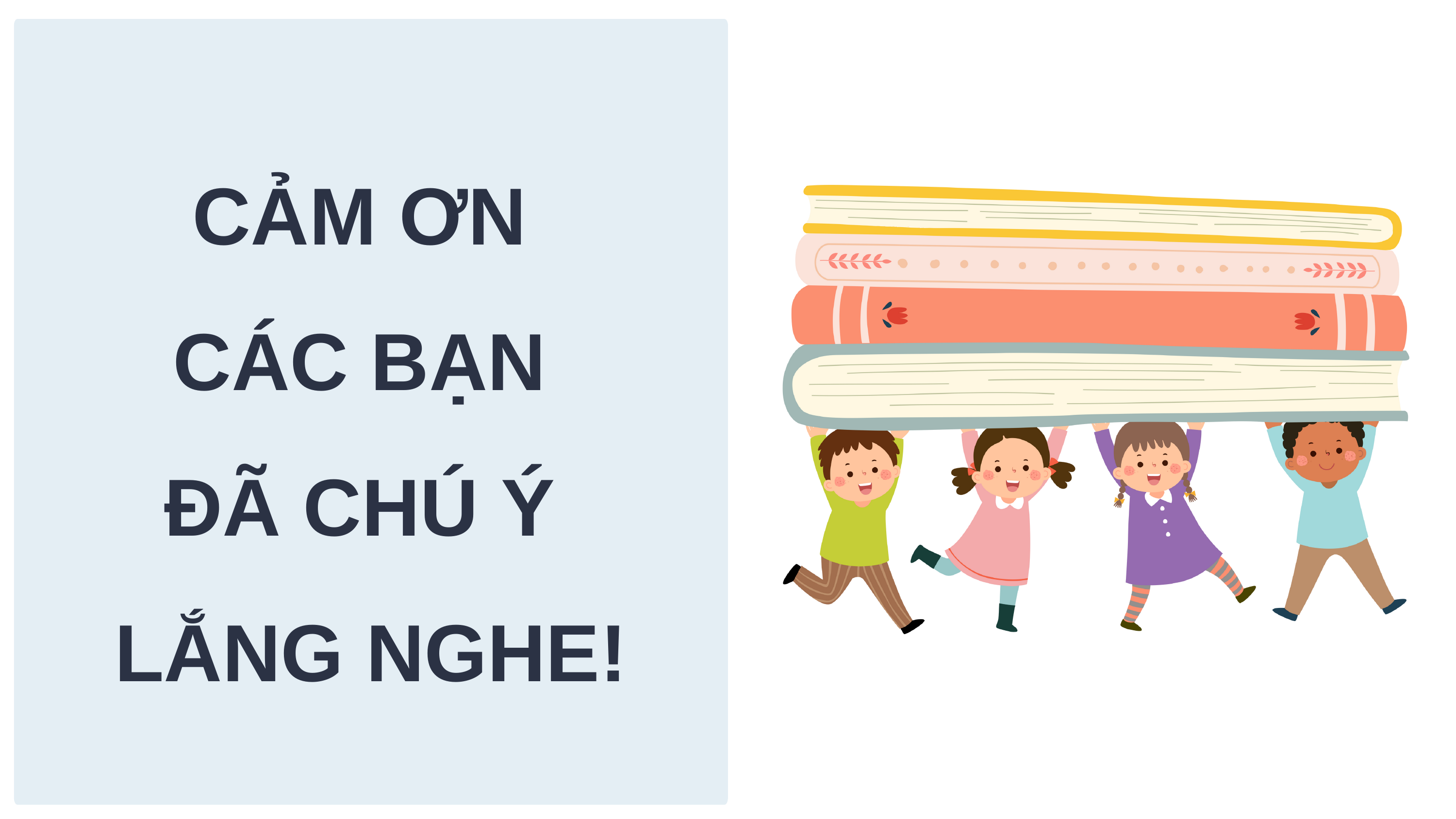

CẢM ƠN
CÁC BẠN
ĐÃ CHÚ Ý
LẮNG NGHE!